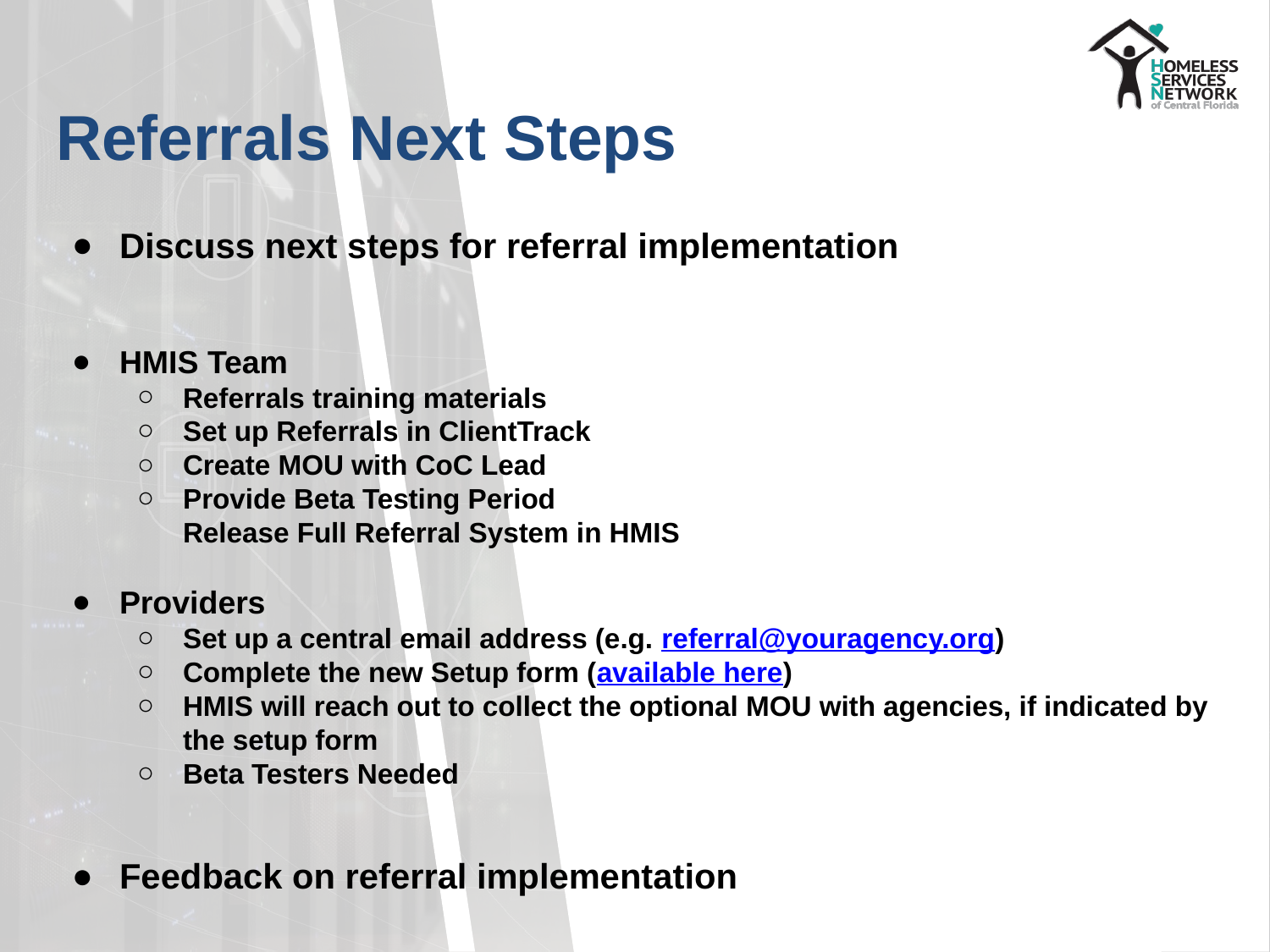

# Referrals Next Steps
Discuss next steps for referral implementation

HMIS Team
Referrals training materials
Set up Referrals in ClientTrack
Create MOU with CoC Lead
Provide Beta Testing Period
Release Full Referral System in HMIS

Providers
Set up a central email address (e.g. referral@youragency.org)
Complete the new Setup form (available here)
HMIS will reach out to collect the optional MOU with agencies, if indicated by the setup form
Beta Testers Needed

Feedback on referral implementation